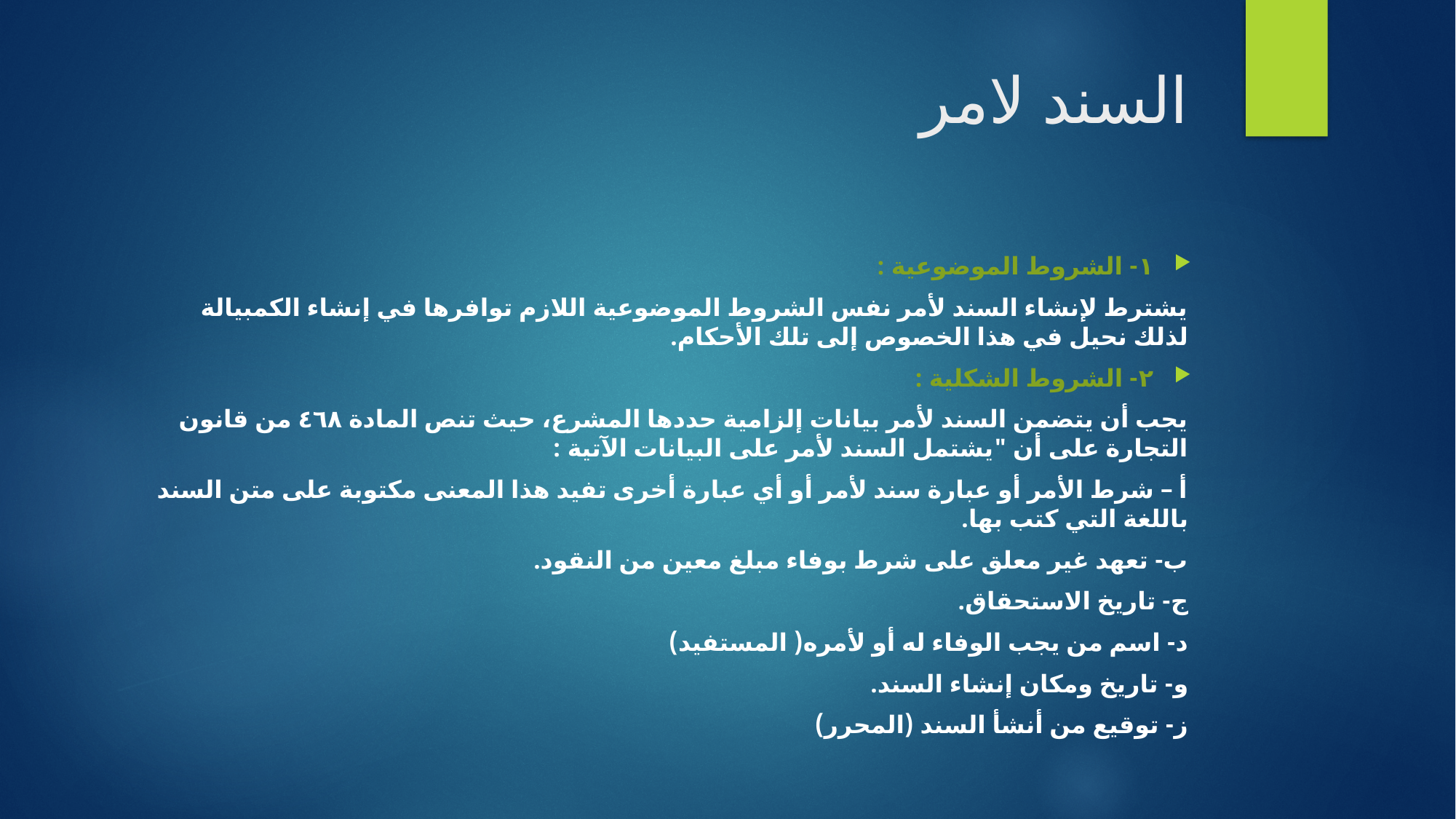

# السند لامر
١- الشروط الموضوعية :
يشترط لإنشاء السند لأمر نفس الشروط الموضوعية اللازم توافرها في إنشاء الكمبيالة لذلك نحيل في هذا الخصوص إلى تلك الأحكام.
٢- الشروط الشكلية :
يجب أن يتضمن السند لأمر بيانات إلزامية حددها المشرع، حيث تنص المادة ٤٦٨ من قانون التجارة على أن "يشتمل السند لأمر على البيانات الآتية :
أ – شرط الأمر أو عبارة سند لأمر أو أي عبارة أخرى تفيد هذا المعنى مكتوبة على متن السند باللغة التي كتب بها.
ب- تعهد غير معلق على شرط بوفاء مبلغ معين من النقود.
ج- تاريخ الاستحقاق.
د- اسم من يجب الوفاء له أو لأمره( المستفيد)
و- تاريخ ومكان إنشاء السند.
ز- توقيع من أنشأ السند (المحرر)